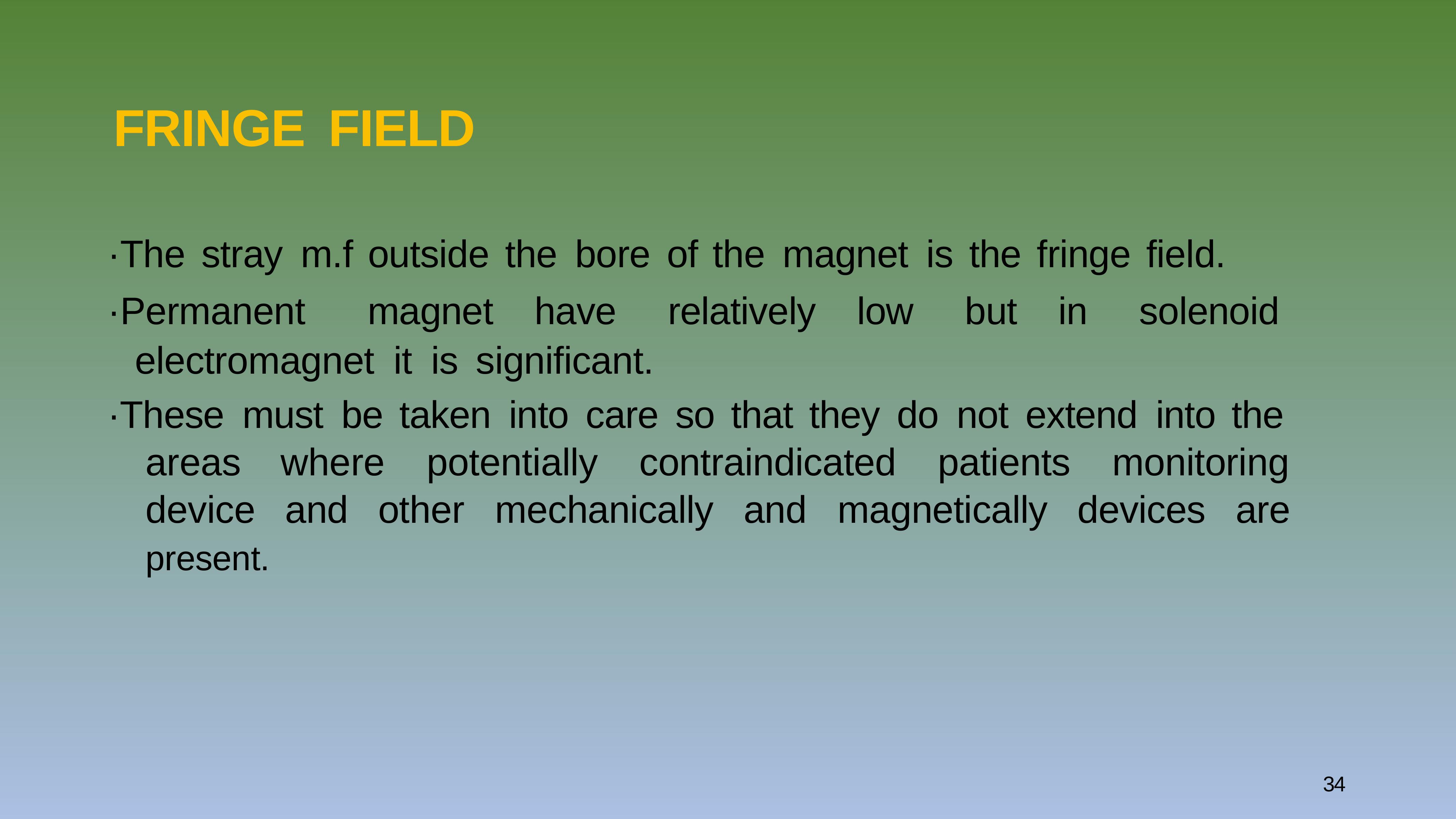

FRINGE FIELD

·The stray m.f outside the bore of the magnet is the fringe field.
·Permanent      magnet    have     relatively    low     but    in     solenoid       electromagnet it is significant.
·These must be taken into care so that they do not extend into the       areas   where    potentially   contraindicated    patients    monitoring       device  and  other  mechanically  and  magnetically  devices  are       present.

34